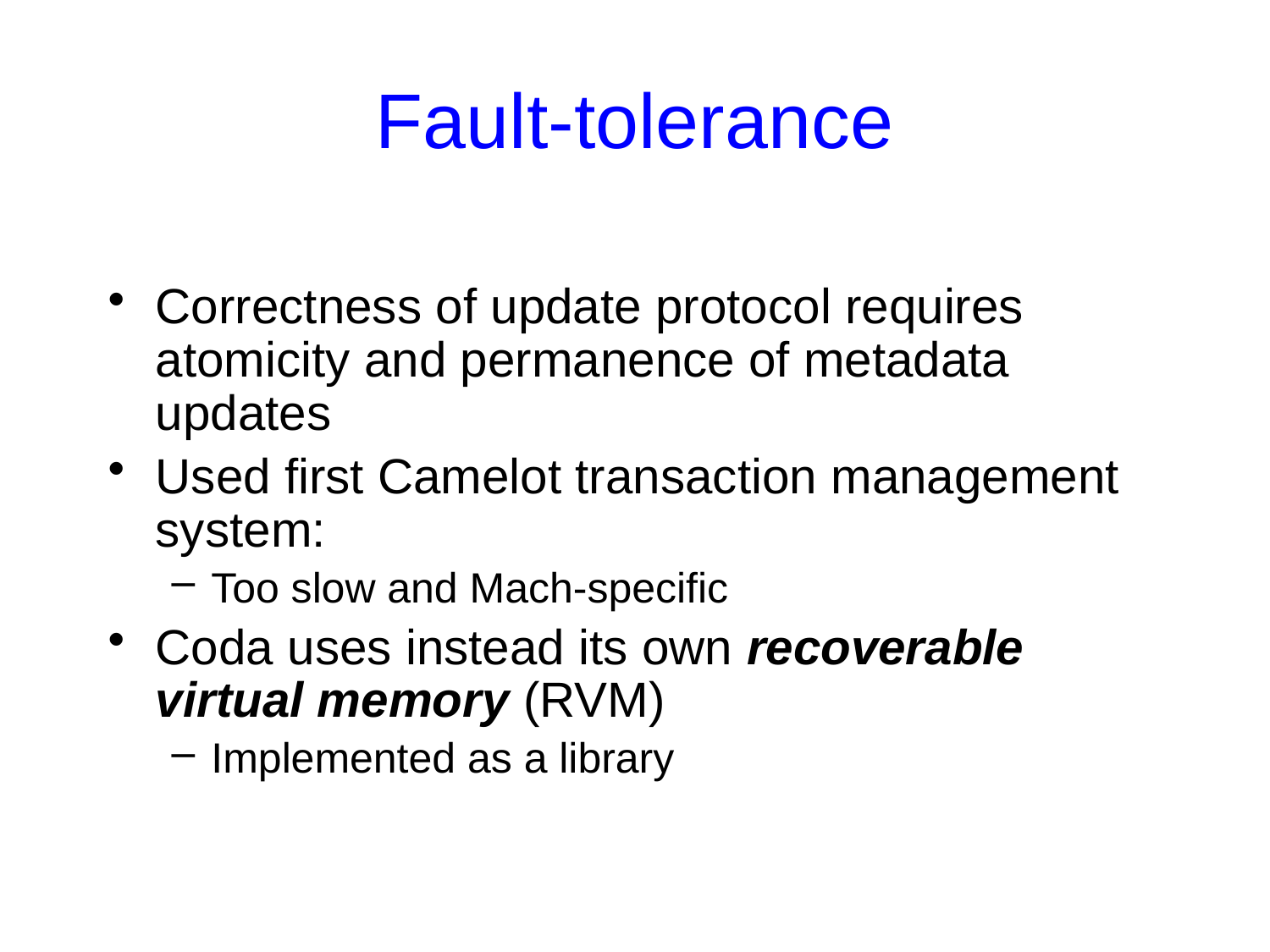

# Fault-tolerance
Correctness of update protocol requires atomicity and permanence of metadata updates
Used first Camelot transaction management system:
Too slow and Mach-specific
Coda uses instead its own recoverable virtual memory (RVM)
Implemented as a library